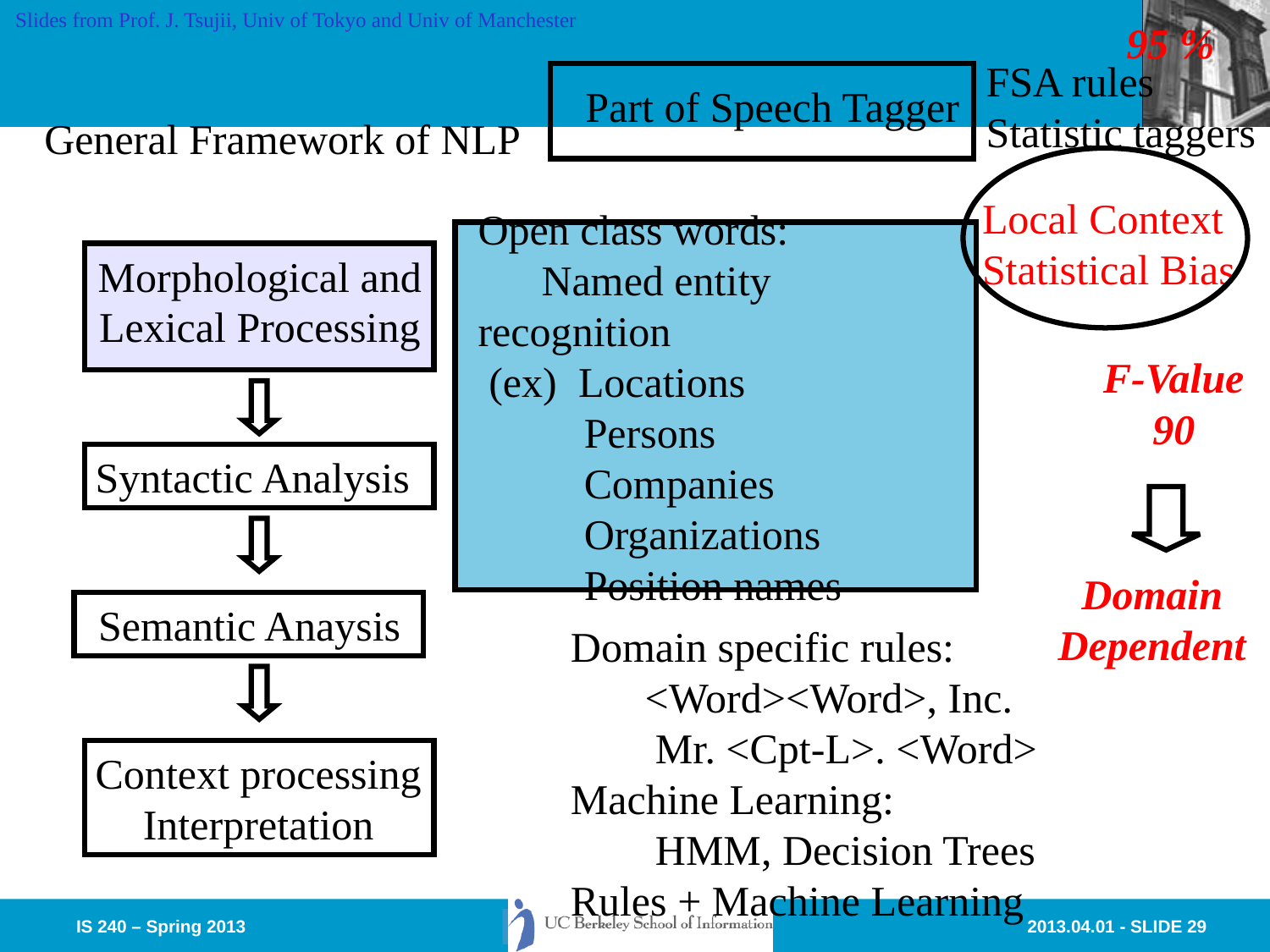

Slides from Prof. J. Tsujii, Univ of Tokyo and Univ of Manchester
95 %
F-Value
90
FSA rules
Statistic taggers

Part of Speech Tagger
General Framework of NLP

Local Context
Statistical Bias
Open class words:
      Named entity recognition
 (ex)  Locations
          Persons
          Companies
          Organizations
          Position names

Morphological and
Lexical Processing

Syntactic Analysis

Domain
Dependent

Semantic Anaysis
Domain specific rules:
       <Word><Word>, Inc.
        Mr. <Cpt-L>. <Word>
Machine Learning:
        HMM, Decision Trees
Rules + Machine Learning

Context processing
Interpretation

IS 240 – Spring 2013